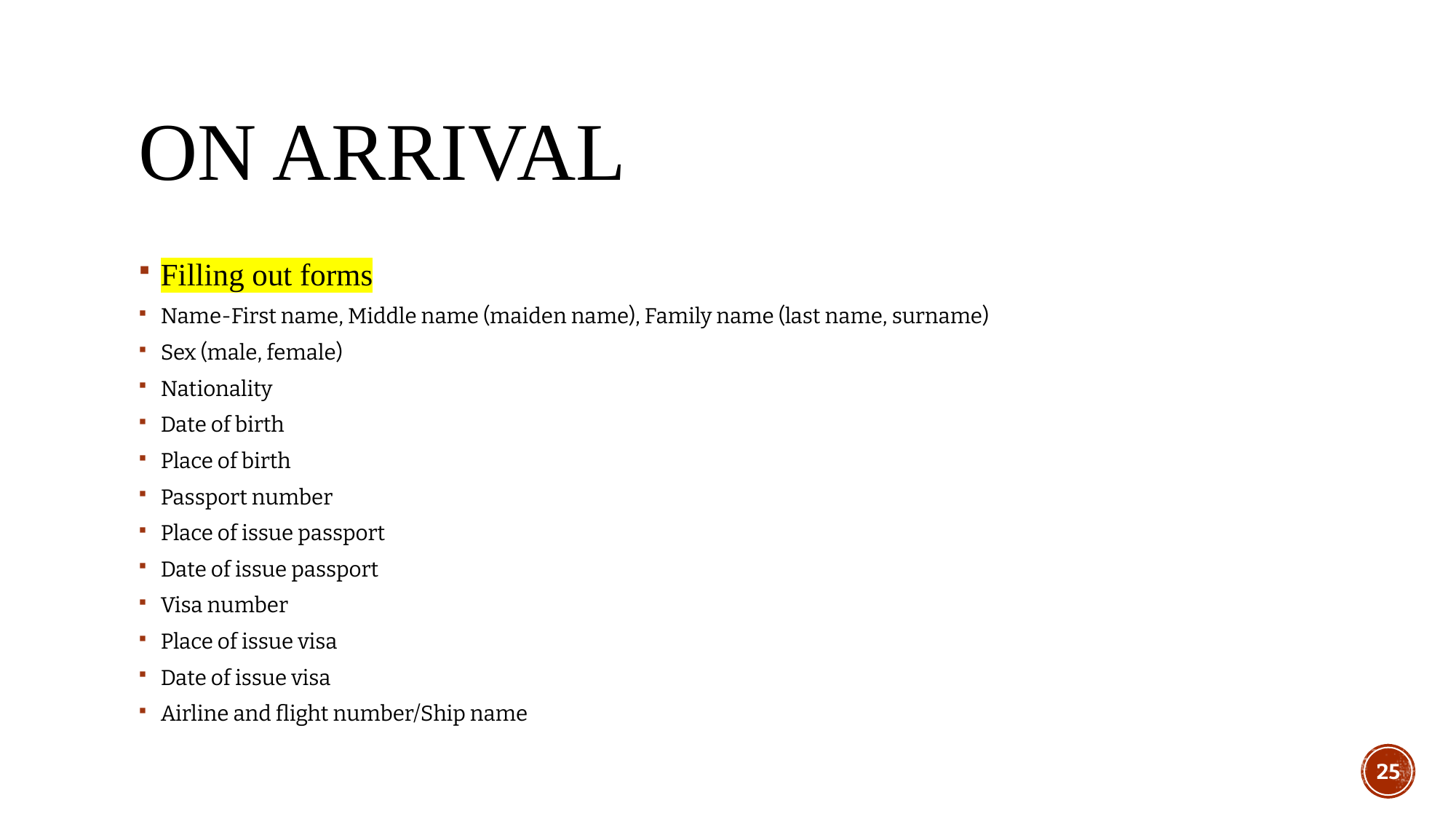

# On Arrival
Filling out forms
Name-First name, Middle name (maiden name), Family name (last name, surname)
Sex (male, female)
Nationality
Date of birth
Place of birth
Passport number
Place of issue passport
Date of issue passport
Visa number
Place of issue visa
Date of issue visa
Airline and flight number/Ship name

25